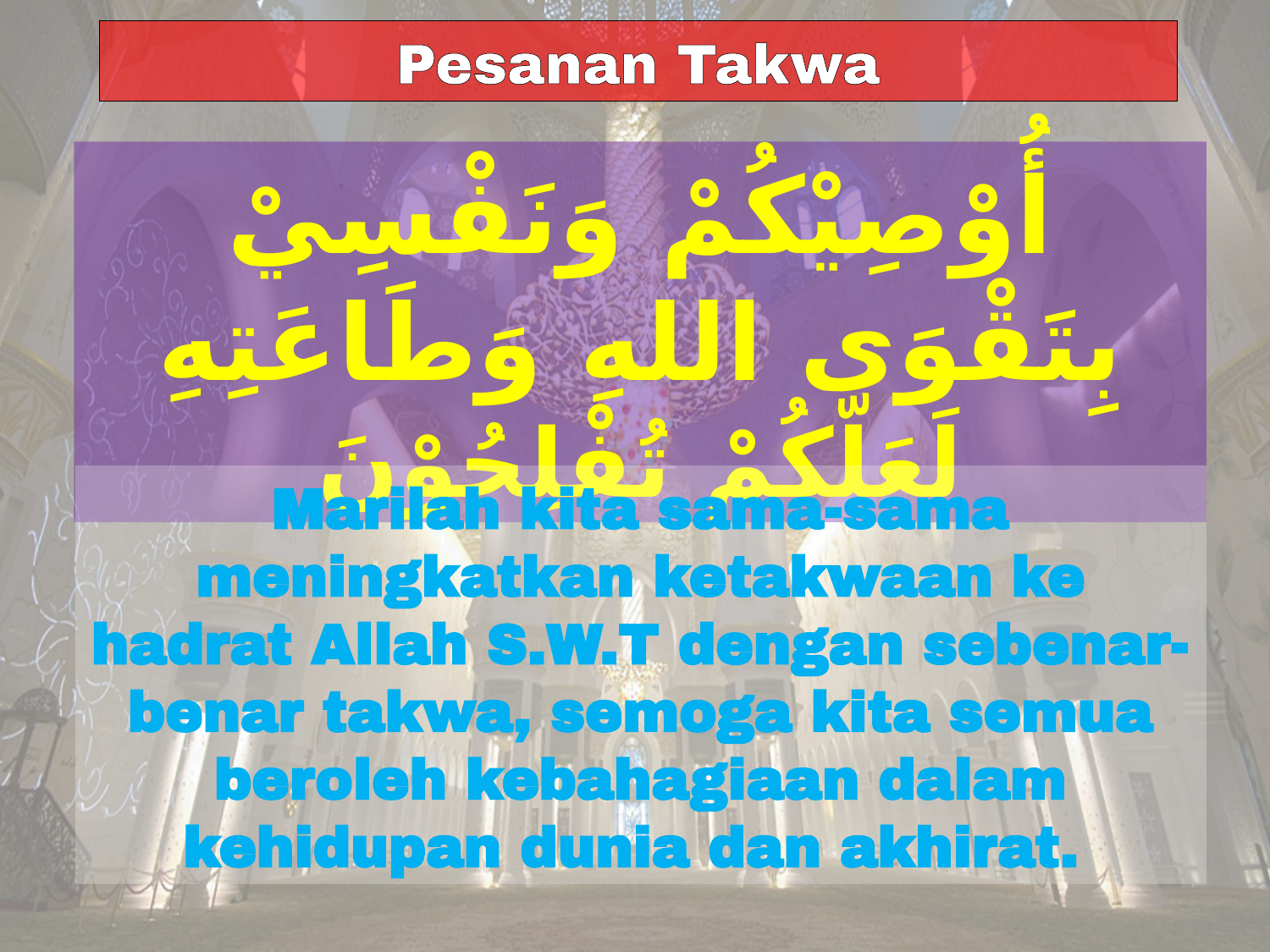

Pesanan Takwa
أُوْصِيْكُمْ وَنَفْسِيْ بِتَقْوَى اللهِ وَطَاعَتِهِ لَعَلَّكُمْ تُفْلِحُوْنَ
Marilah kita sama-sama meningkatkan ketakwaan ke hadrat Allah S.W.T dengan sebenar-benar takwa, semoga kita semua beroleh kebahagiaan dalam kehidupan dunia dan akhirat.